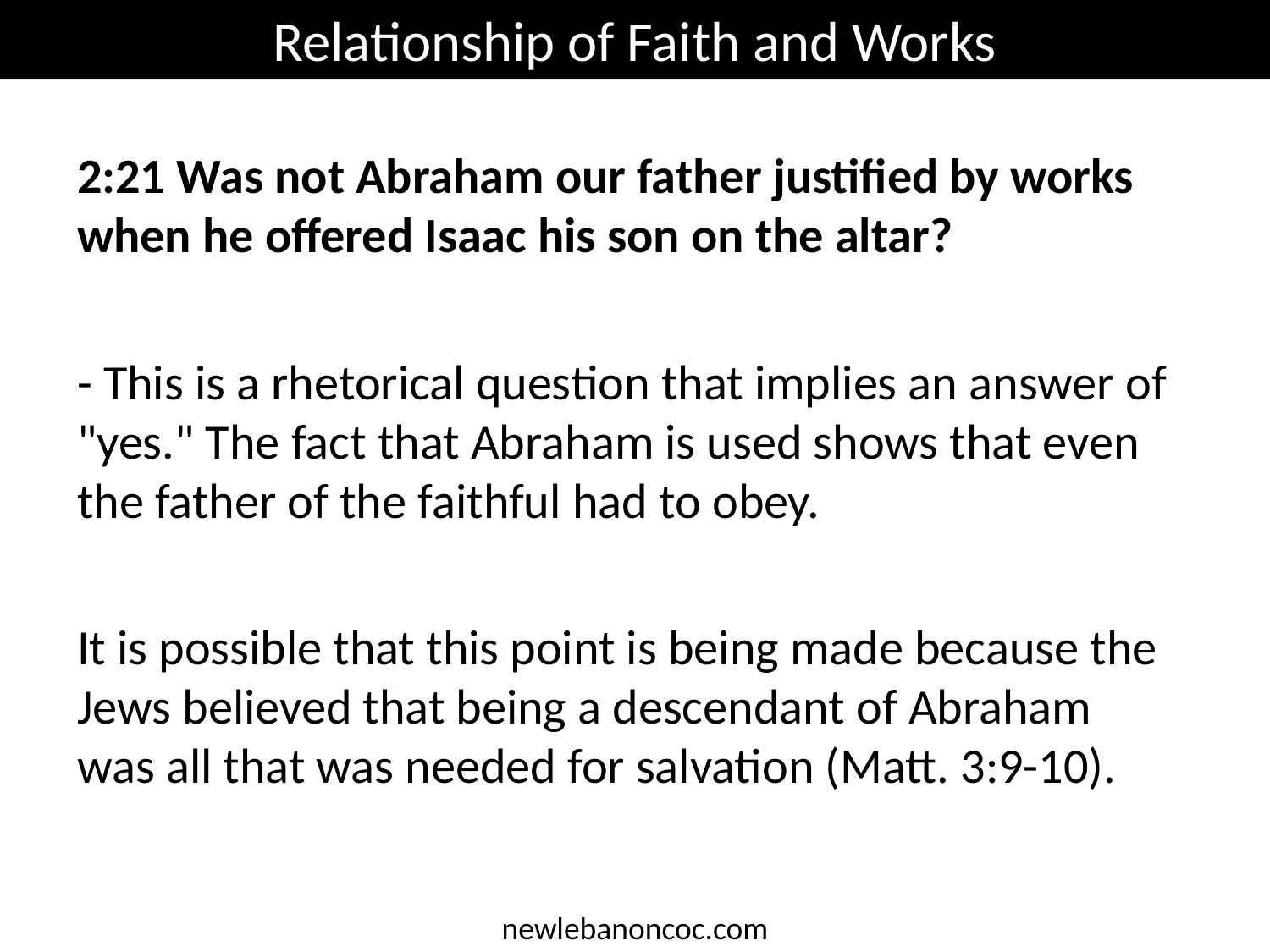

Relationship of Faith and Works
2:21 Was not Abraham our father justified by works when he offered Isaac his son on the altar?

- This is a rhetorical question that implies an answer of "yes." The fact that Abraham is used shows that even the father of the faithful had to obey.

It is possible that this point is being made because the Jews believed that being a descendant of Abraham was all that was needed for salvation (Matt. 3:9-10).
newlebanoncoc.com